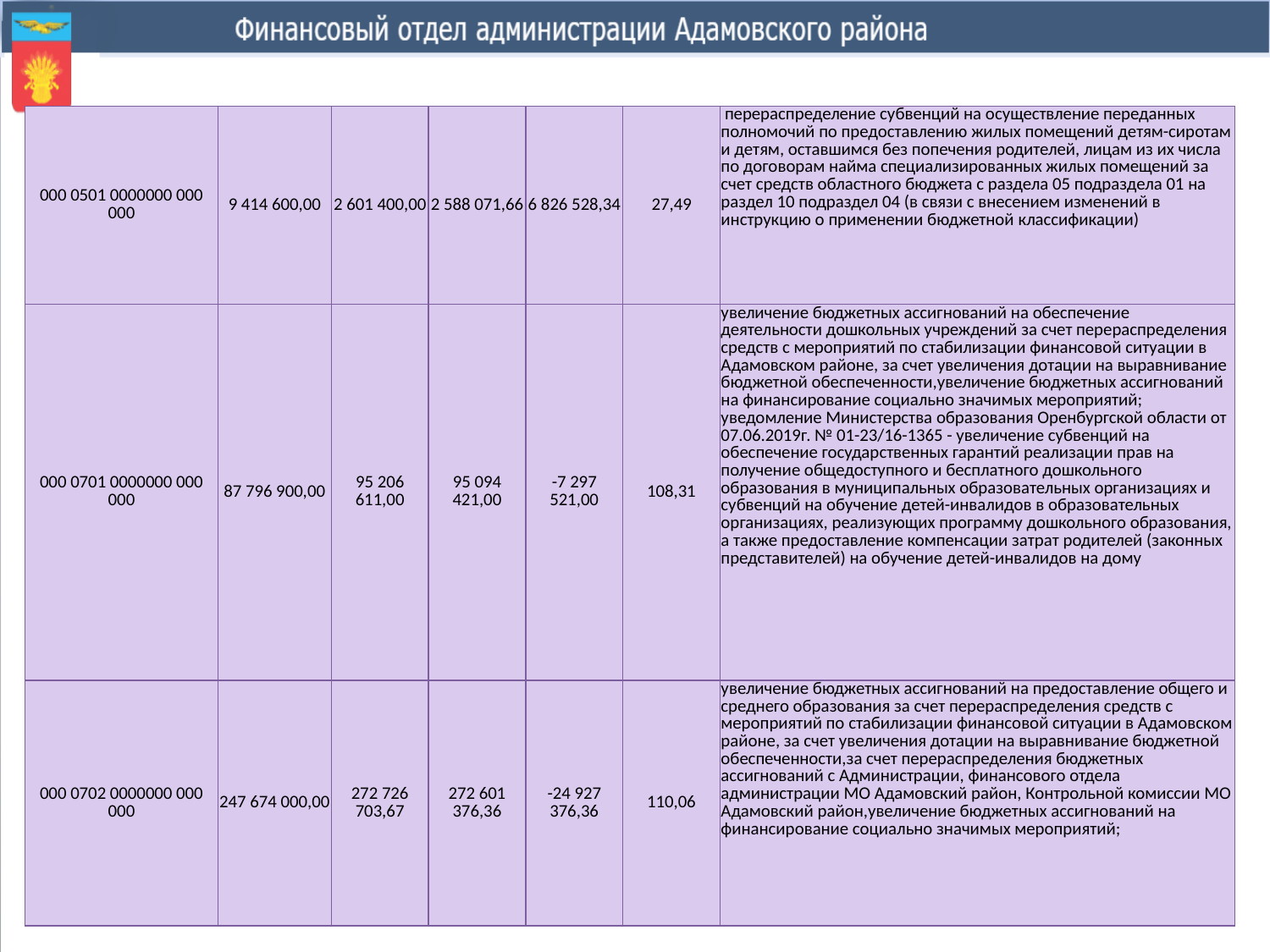

| 000 0501 0000000 000 000 | 9 414 600,00 | 2 601 400,00 | 2 588 071,66 | 6 826 528,34 | 27,49 | перераспределение субвенций на осуществление переданных полномочий по предоставлению жилых помещений детям-сиротам и детям, оставшимся без попечения родителей, лицам из их числа по договорам найма специализированных жилых помещений за счет средств областного бюджета с раздела 05 подраздела 01 на раздел 10 подраздел 04 (в связи с внесением изменений в инструкцию о применении бюджетной классификации) |
| --- | --- | --- | --- | --- | --- | --- |
| 000 0701 0000000 000 000 | 87 796 900,00 | 95 206 611,00 | 95 094 421,00 | -7 297 521,00 | 108,31 | увеличение бюджетных ассигнований на обеспечение деятельности дошкольных учреждений за счет перераспределения средств с мероприятий по стабилизации финансовой ситуации в Адамовском районе, за счет увеличения дотации на выравнивание бюджетной обеспеченности,увеличение бюджетных ассигнований на финансирование социально значимых мероприятий; уведомление Министерства образования Оренбургской области от 07.06.2019г. № 01-23/16-1365 - увеличение субвенций на обеспечение государственных гарантий реализации прав на получение общедоступного и бесплатного дошкольного образования в муниципальных образовательных организациях и субвенций на обучение детей-инвалидов в образовательных организациях, реализующих программу дошкольного образования, а также предоставление компенсации затрат родителей (законных представителей) на обучение детей-инвалидов на дому |
| 000 0702 0000000 000 000 | 247 674 000,00 | 272 726 703,67 | 272 601 376,36 | -24 927 376,36 | 110,06 | увеличение бюджетных ассигнований на предоставление общего и среднего образования за счет перераспределения средств с мероприятий по стабилизации финансовой ситуации в Адамовском районе, за счет увеличения дотации на выравнивание бюджетной обеспеченности,за счет перераспределения бюджетных ассигнований с Администрации, финансового отдела администрации МО Адамовский район, Контрольной комиссии МО Адамовский район,увеличение бюджетных ассигнований на финансирование социально значимых мероприятий; |